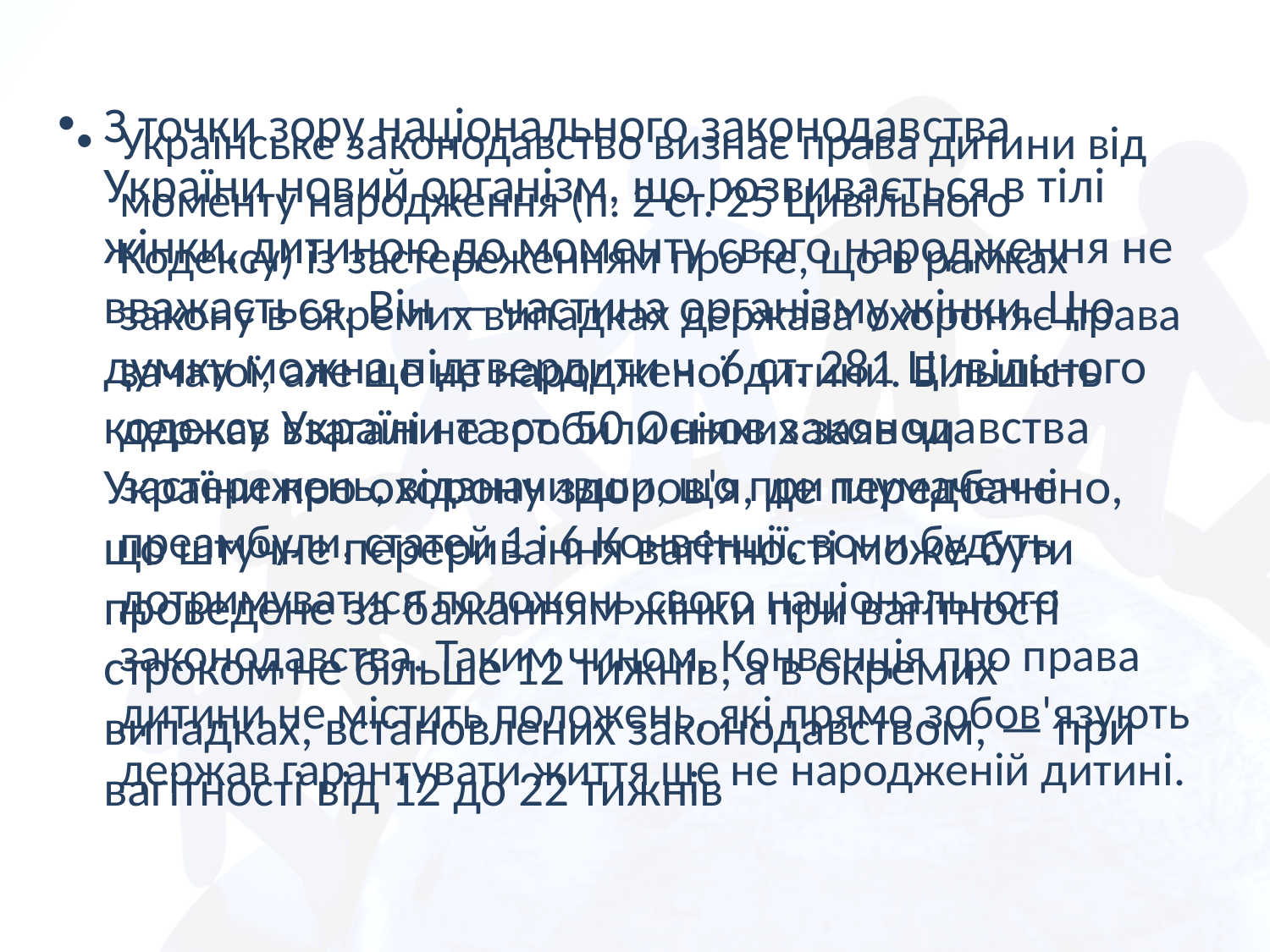

З точки зору національного законодавства України новий організм, що розвивається в тілі жінки, дитиною до моменту свого народження не вважається. Він — частина організму жінки. Цю думку можна підтвердити ч. 6 ст. 281 Цивільного кодексу України та ст. 50 Основ законодавства України про охорону здоров'я, де передбачено, що штучне переривання вагітності може бути проведене за бажанням жінки при вагітності строком не більше 12 тижнів, а в окремих випадках, встановлених законодавством, — при вагітності від 12 до 22 тижнів
Українське законодавство визнає права дитини від моменту народження (п. 2 ст. 25 Цивільного Кодексу) із застереженням про те, що в рамках закону в окремих випадках держава охороняє права зачатої, але ще не народженої дитини. Більшість держав взагалі не зробили ніяких заяв чи застережень, відзначивши, що при тлумаченні преамбули, статей 1 і 6 Конвенції, вони будуть дотримуватися положень свого національного законодавства. Таким чином, Конвенція про права дитини не містить положень, які прямо зобов'язують держав гарантувати життя ще не народженій дитині.